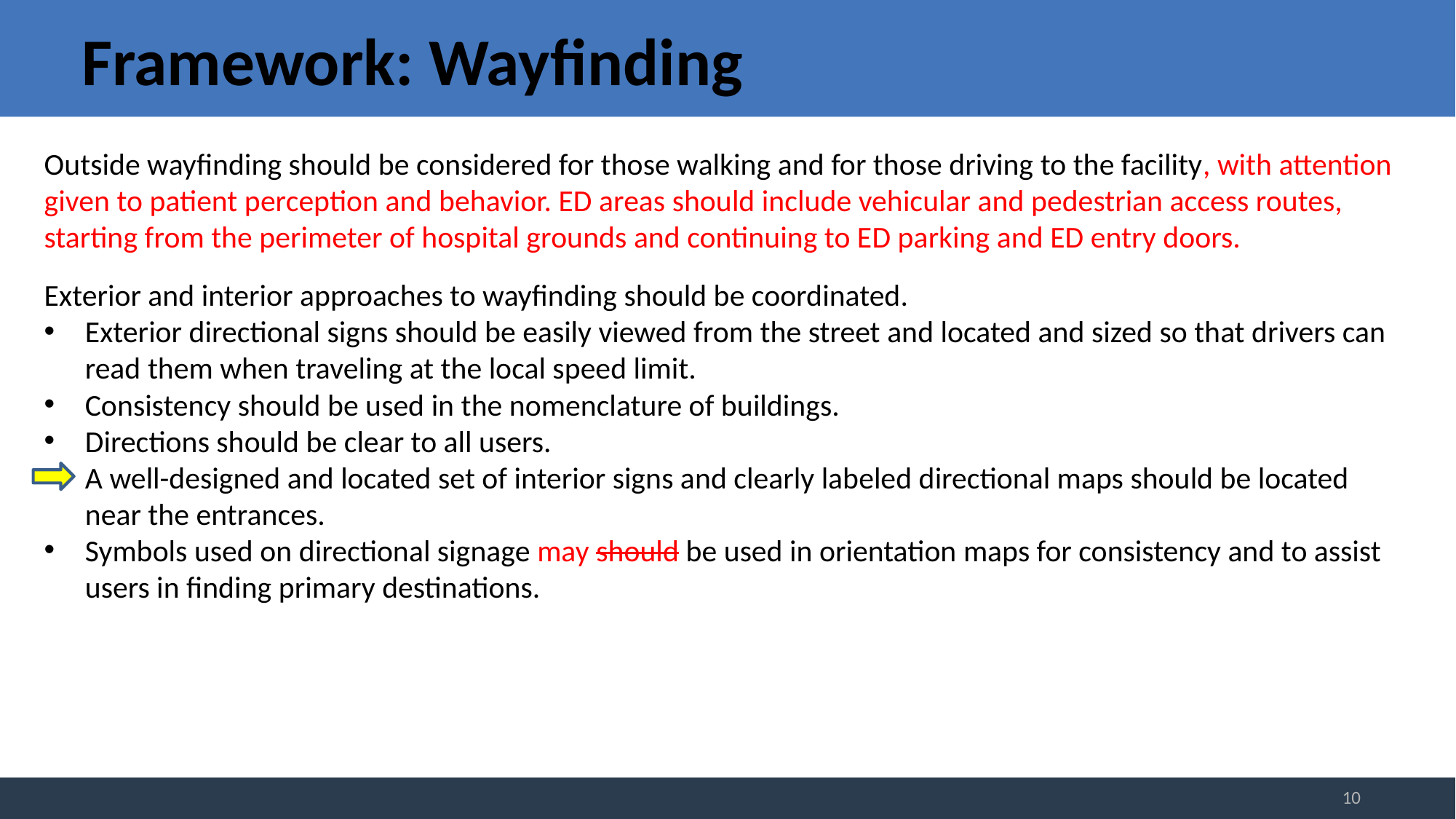

# Framework: Wayfinding
Outside wayfinding should be considered for those walking and for those driving to the facility, with attention given to patient perception and behavior. ED areas should include vehicular and pedestrian access routes, starting from the perimeter of hospital grounds and continuing to ED parking and ED entry doors.

Exterior and interior approaches to wayfinding should be coordinated.
Exterior directional signs should be easily viewed from the street and located and sized so that drivers can read them when traveling at the local speed limit.
Consistency should be used in the nomenclature of buildings.
Directions should be clear to all users.
A well-designed and located set of interior signs and clearly labeled directional maps should be located near the entrances.
Symbols used on directional signage may should be used in orientation maps for consistency and to assist users in finding primary destinations.

10